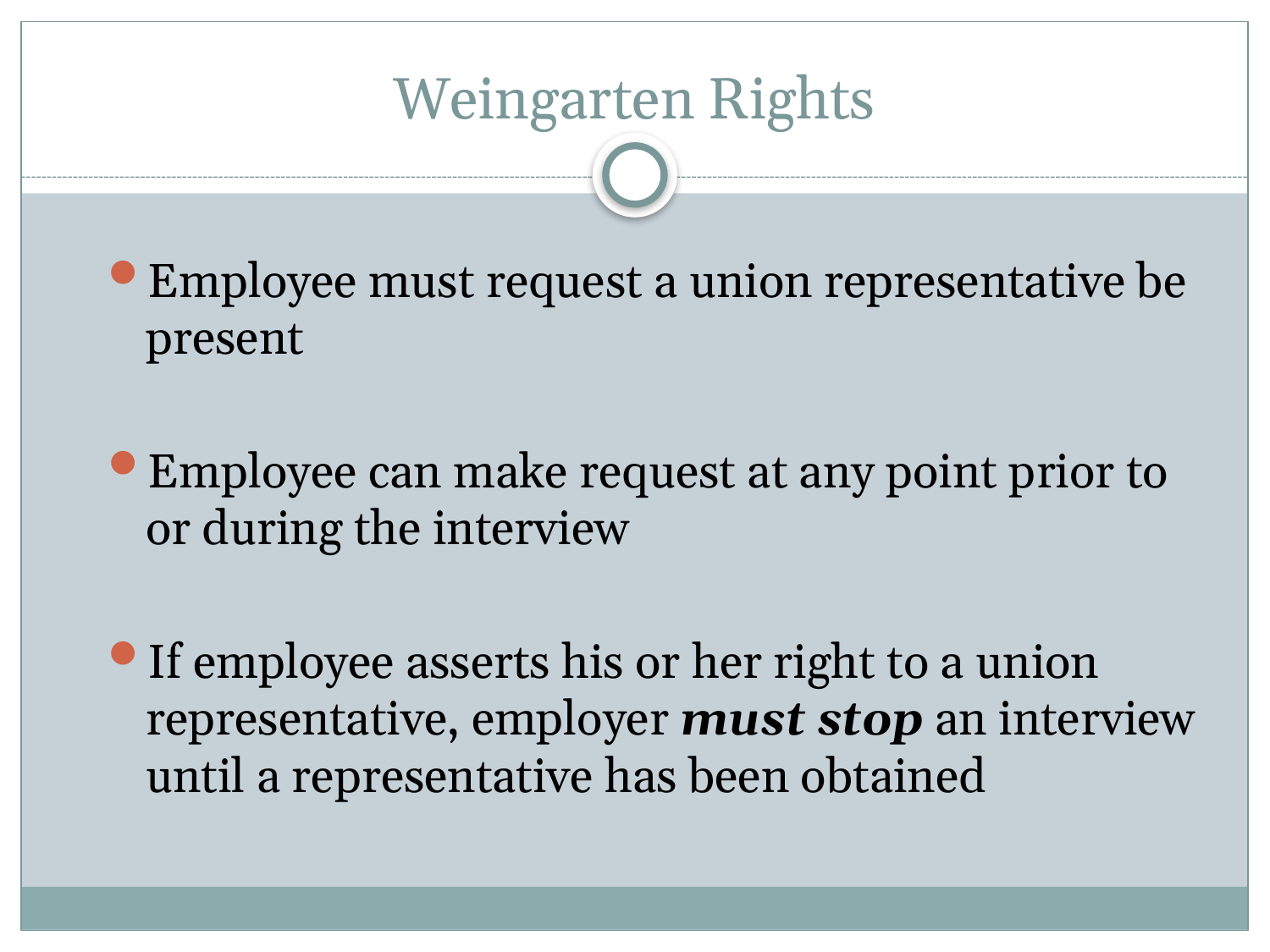

# Weingarten Rights
Employee must request a union representative be present

Employee can make request at any point prior to or during the interview

If employee asserts his or her right to a union representative, employer must stop an interview until a representative has been obtained